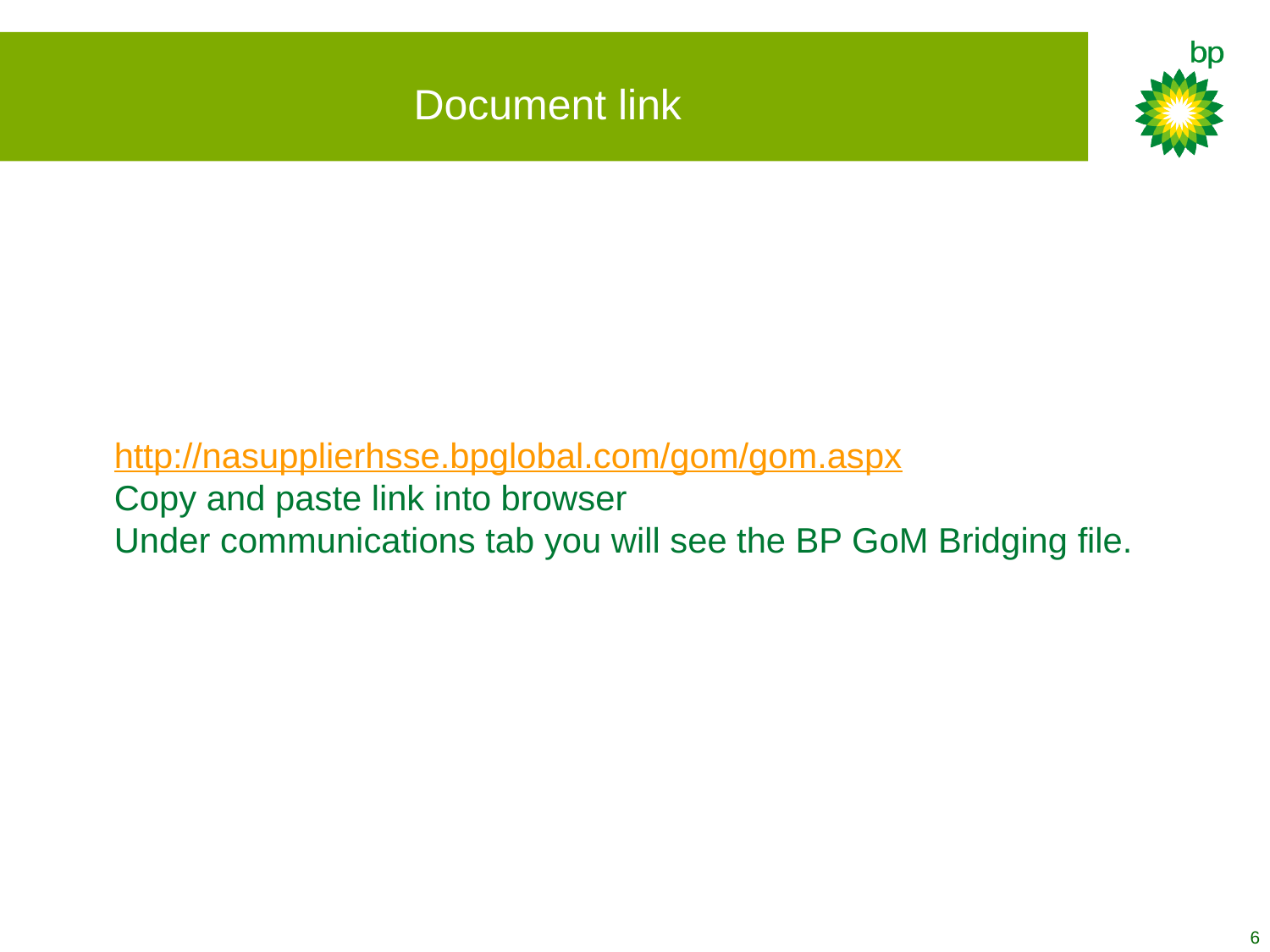

Document link
http://nasupplierhsse.bpglobal.com/gom/gom.aspx
Copy and paste link into browser
Under communications tab you will see the BP GoM Bridging file.
6